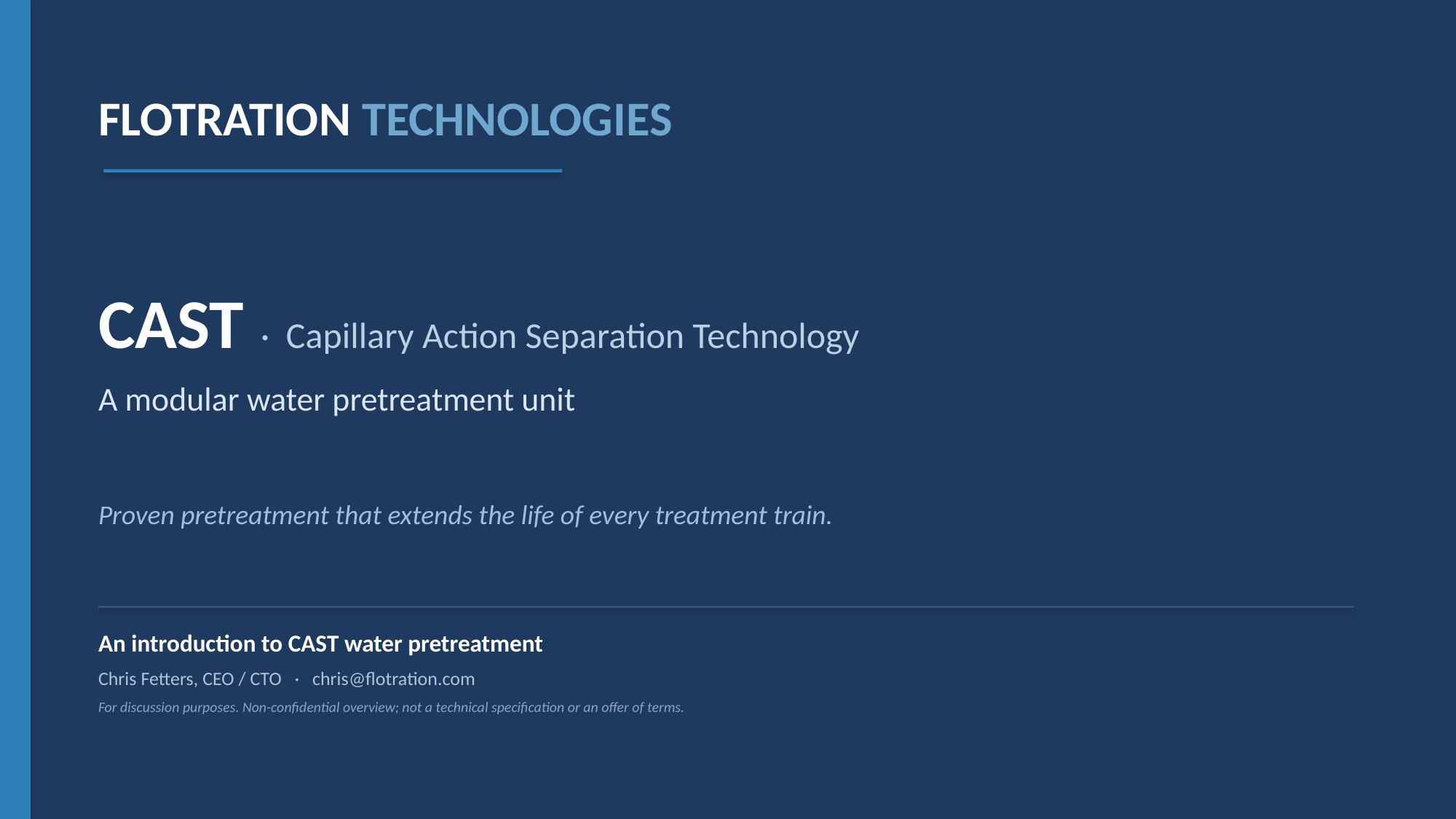

FLOTRATION TECHNOLOGIES

CAST  ·  Capillary Action Separation Technology
A modular water pretreatment unit
Proven pretreatment that extends the life of every treatment train.

An introduction to CAST water pretreatment
Chris Fetters, CEO / CTO   ·   chris@flotration.com
For discussion purposes. Non-confidential overview; not a technical specification or an offer of terms.